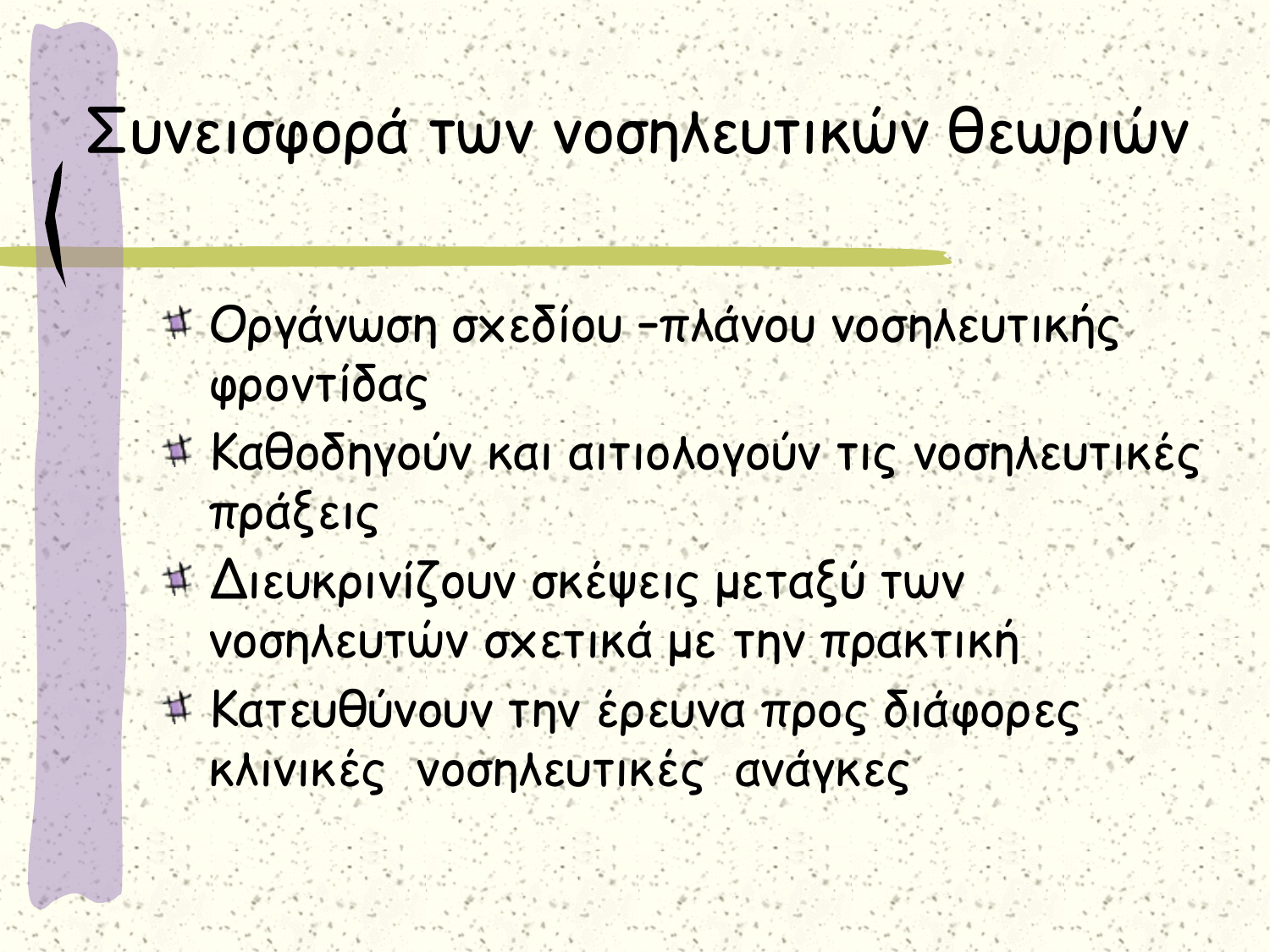

# Συνεισφορά των νοσηλευτικών θεωριών
Οργάνωση σχεδίου –πλάνου νοσηλευτικής φροντίδας
Καθοδηγούν και αιτιολογούν τις νοσηλευτικές πράξεις
Διευκρινίζουν σκέψεις μεταξύ των νοσηλευτών σχετικά με την πρακτική
Κατευθύνουν την έρευνα προς διάφορες κλινικές  νοσηλευτικές  ανάγκες